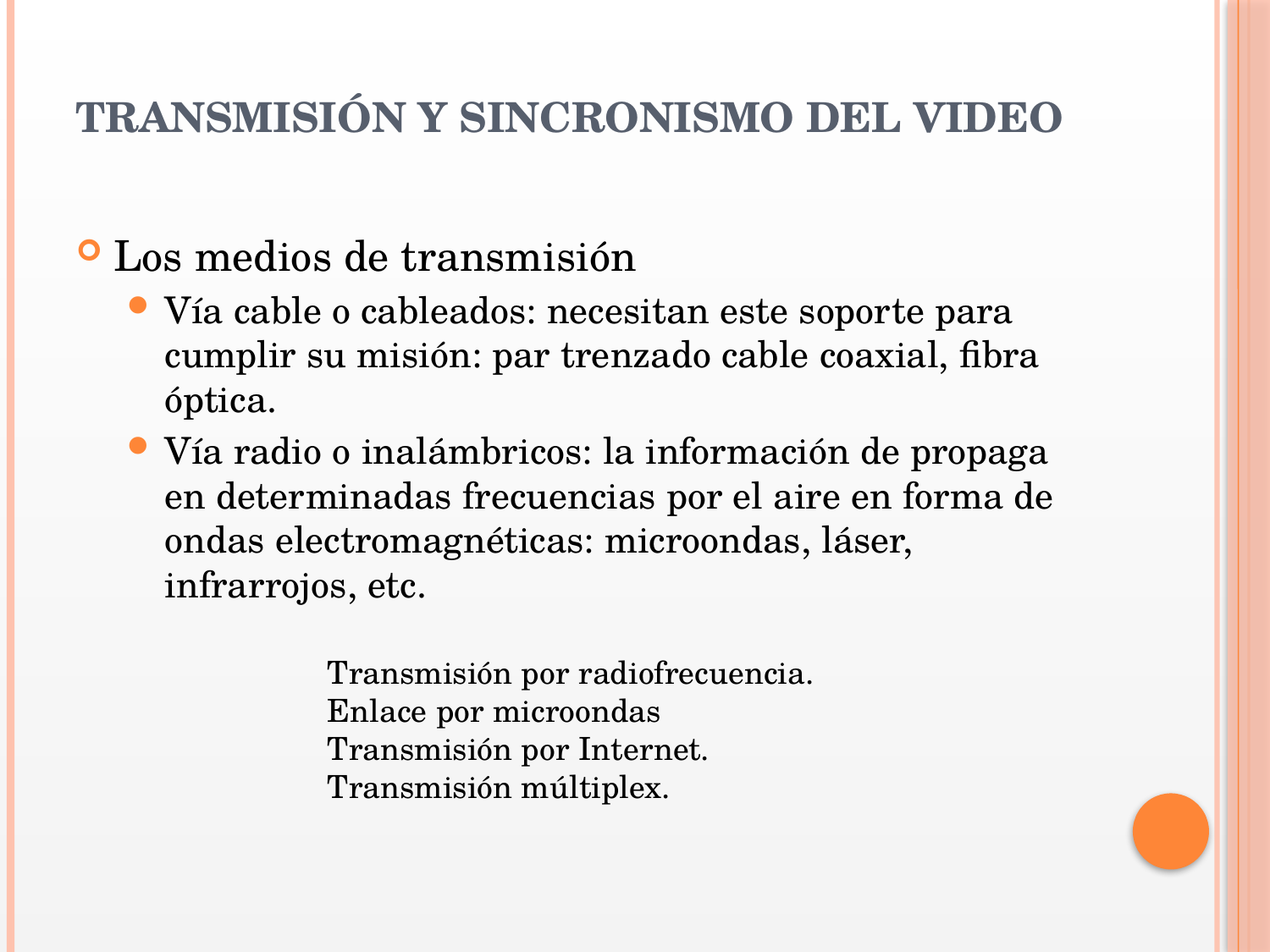

# Transmisión y sincronismo del video
Los medios de transmisión
Vía cable o cableados: necesitan este soporte para cumplir su misión: par trenzado cable coaxial, fibra óptica.
Vía radio o inalámbricos: la información de propaga en determinadas frecuencias por el aire en forma de ondas electromagnéticas: microondas, láser, infrarrojos, etc.
Transmisión por radiofrecuencia.
Enlace por microondas
Transmisión por Internet.
Transmisión múltiplex.